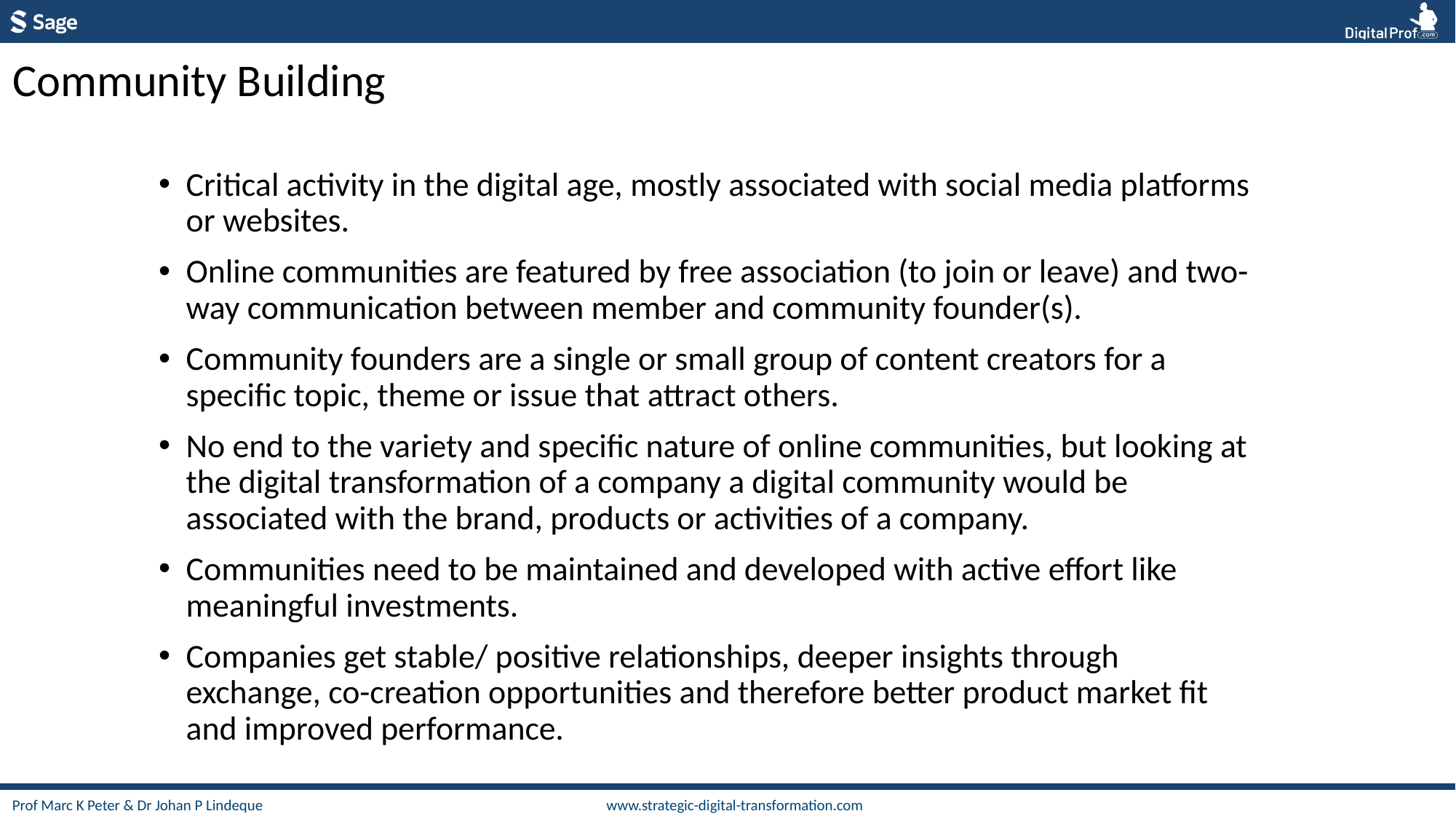

Community Building
Critical activity in the digital age, mostly associated with social media platforms or websites.
Online communities are featured by free association (to join or leave) and two-way communication between member and community founder(s).
Community founders are a single or small group of content creators for a specific topic, theme or issue that attract others.
No end to the variety and specific nature of online communities, but looking at the digital transformation of a company a digital community would be associated with the brand, products or activities of a company.
Communities need to be maintained and developed with active effort like meaningful investments.
Companies get stable/ positive relationships, deeper insights through exchange, co-creation opportunities and therefore better product market fit and improved performance.